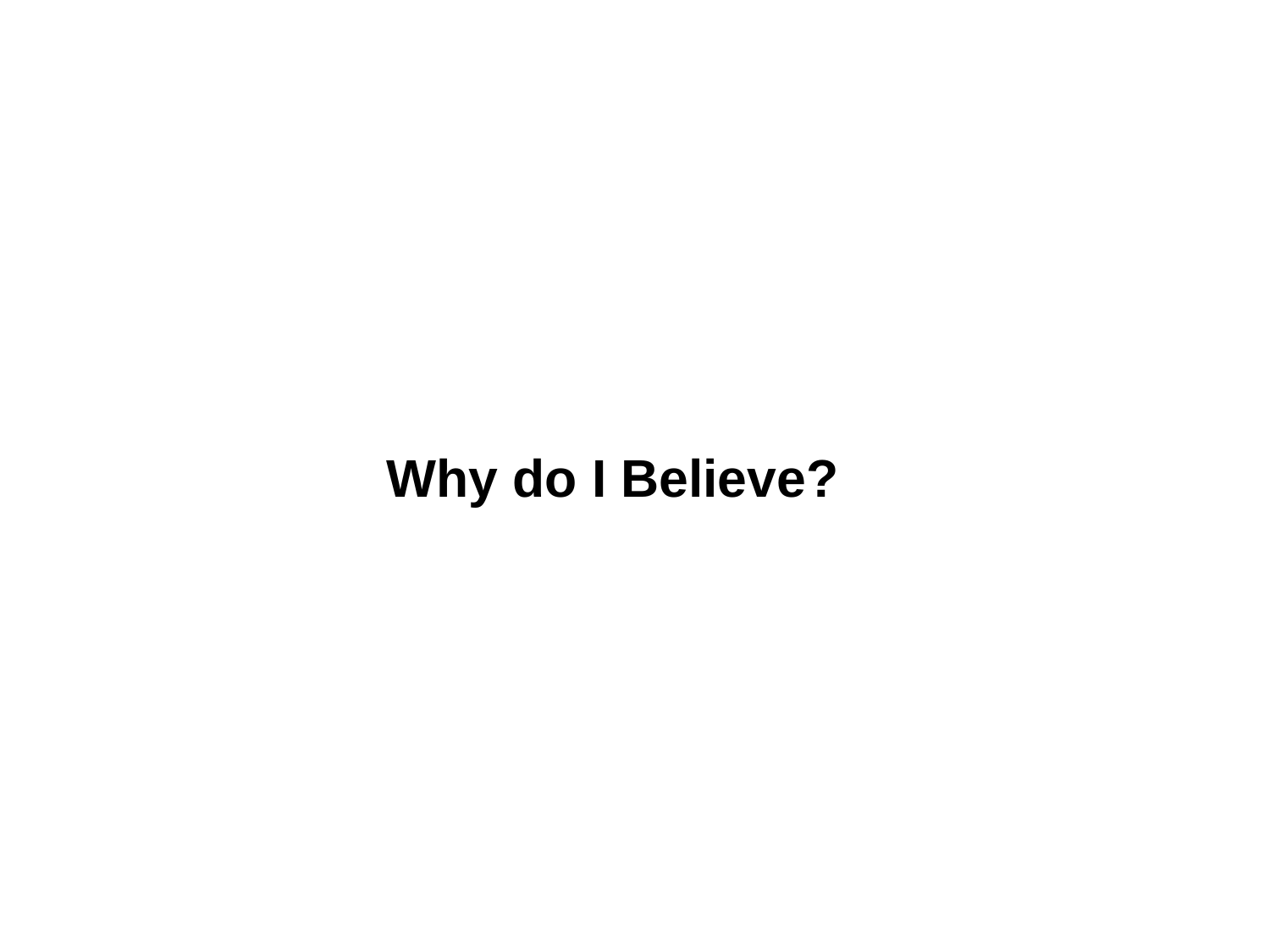

Pause for Thought
Why do I Believe?